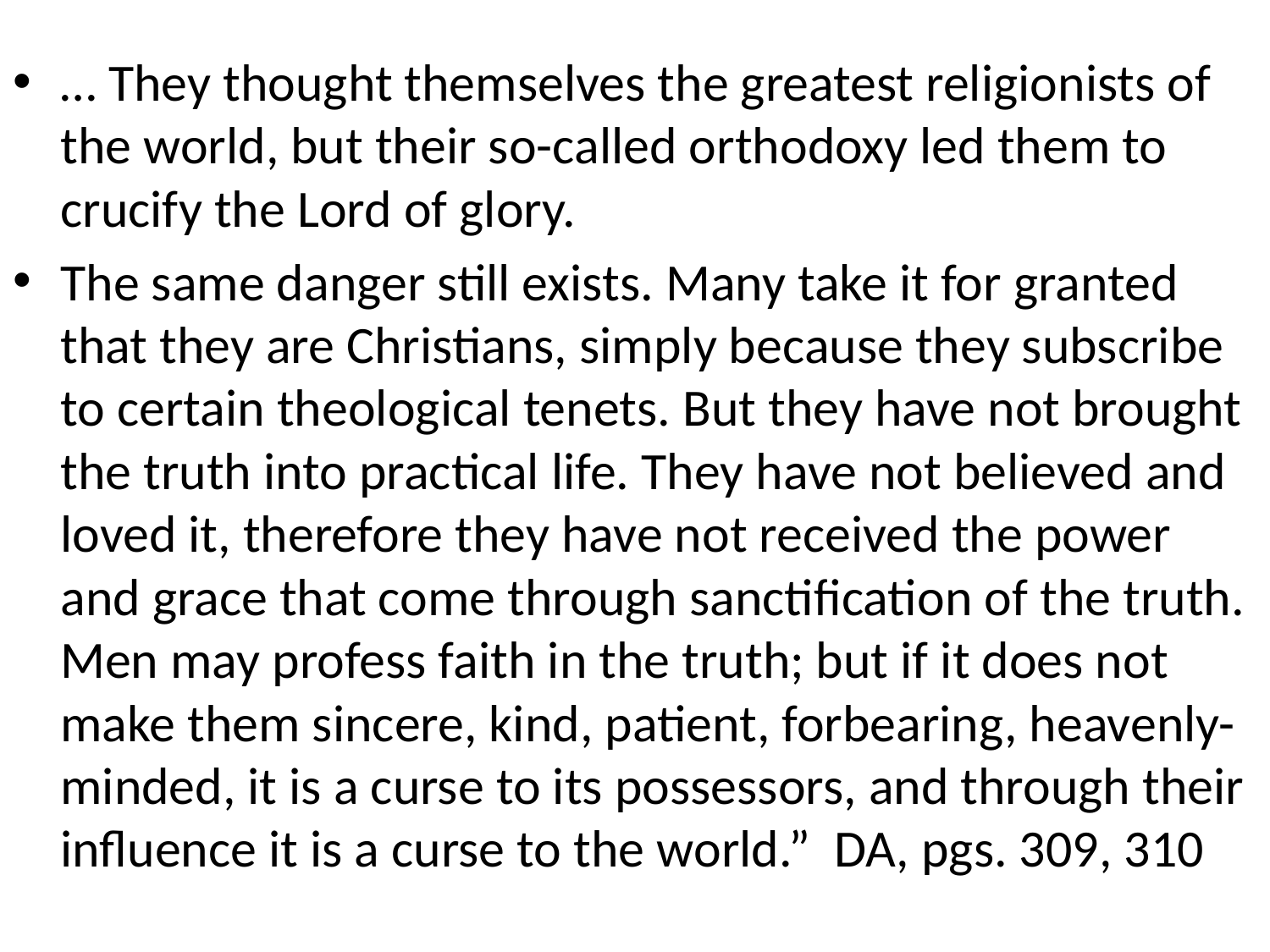

#
… They thought themselves the greatest religionists of the world, but their so-called orthodoxy led them to crucify the Lord of glory.
The same danger still exists. Many take it for granted that they are Christians, simply because they subscribe to certain theological tenets. But they have not brought the truth into practical life. They have not believed and loved it, therefore they have not received the power and grace that come through sanctification of the truth. Men may profess faith in the truth; but if it does not make them sincere, kind, patient, forbearing, heavenly-minded, it is a curse to its possessors, and through their influence it is a curse to the world.”  DA, pgs. 309, 310